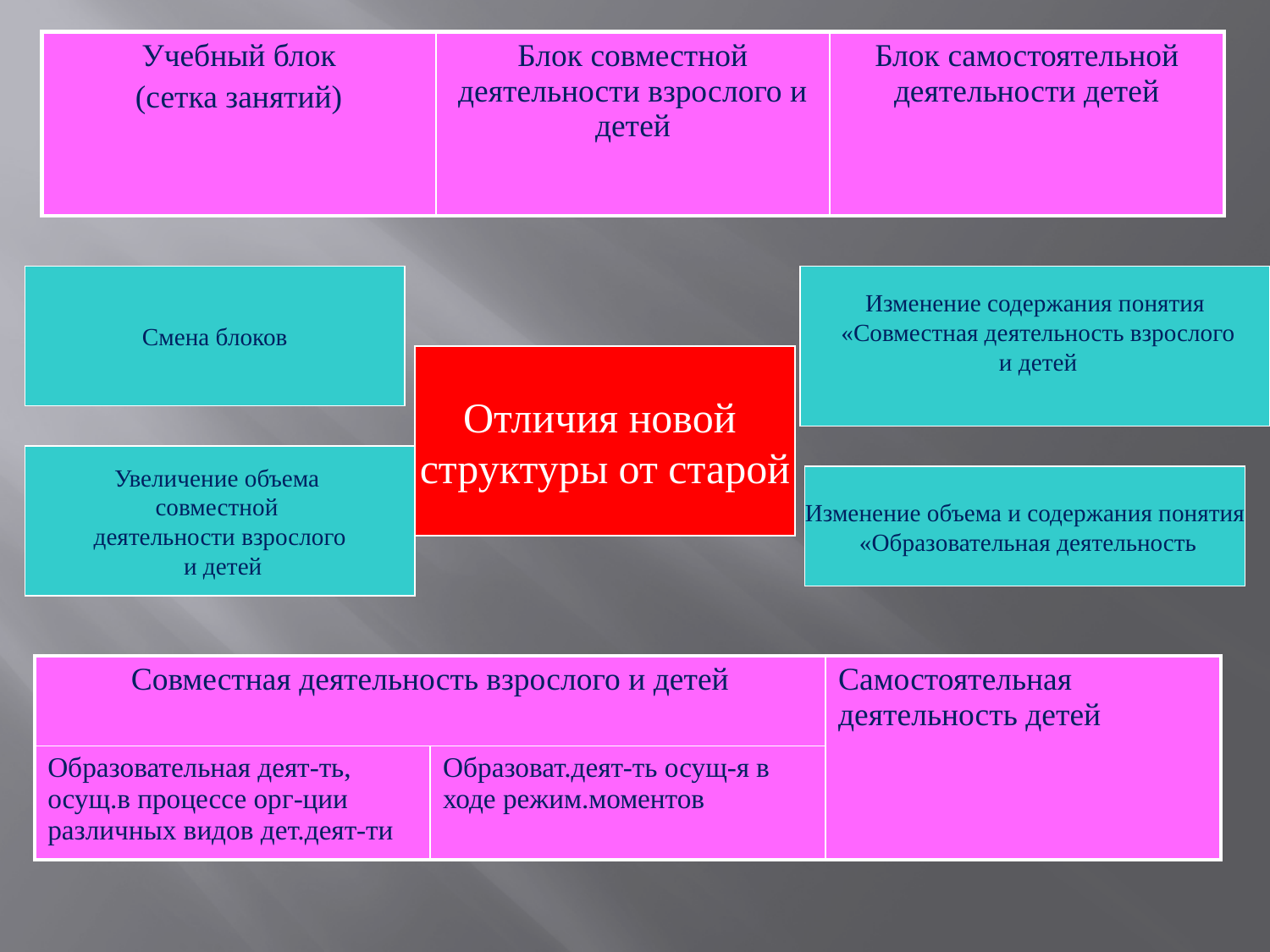

| Учебный блок (сетка занятий) | Блок совместной деятельности взрослого и детей | Блок самостоятельной деятельности детей |
| --- | --- | --- |
Смена блоков
Изменение содержания понятия
 «Совместная деятельность взрослого
 и детей

Отличия новой
структуры от старой
Увеличение объема
совместной
деятельности взрослого
 и детей
Изменение объема и содержания понятия
 «Образовательная деятельность
| Совместная деятельность взрослого и детей |  | Самостоятельная деятельность детей |
| --- | --- | --- |
| Образовательная деят-ть, осущ.в процессе орг-ции различных видов дет.деят-ти | Образоват.деят-ть осущ-я в ходе режим.моментов |  |